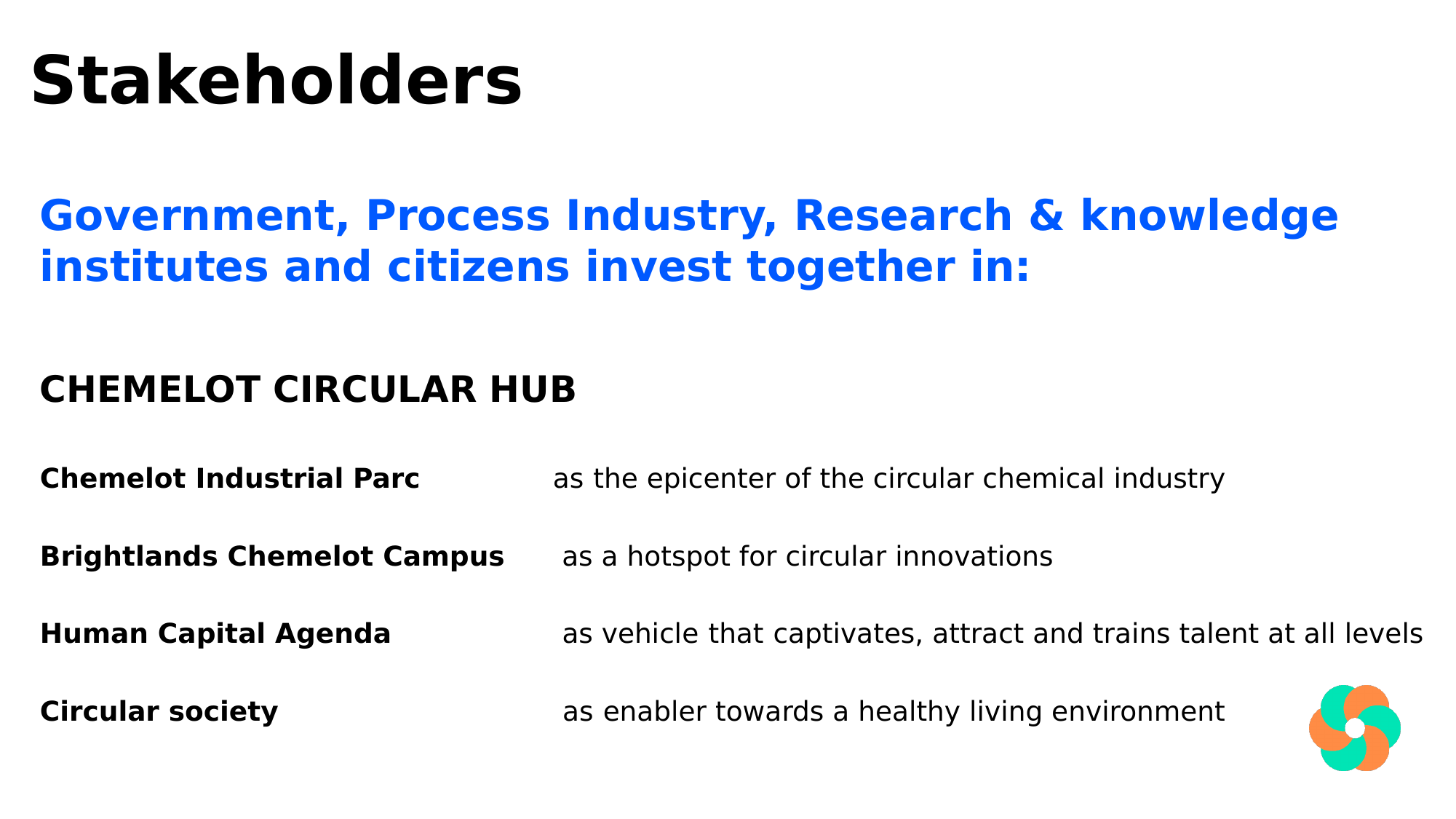

Stakeholders
Government, Process Industry, Research & knowledge institutes and citizens invest together in:
CHEMELOT CIRCULAR HUB
Chemelot Industrial Parc              as the epicenter of the circular chemical industry
Brightlands Chemelot Campus      as a hotspot for circular innovations
Human Capital Agenda                  as vehicle that captivates, attract and trains talent at all levels
Circular society                              as enabler towards a healthy living environment